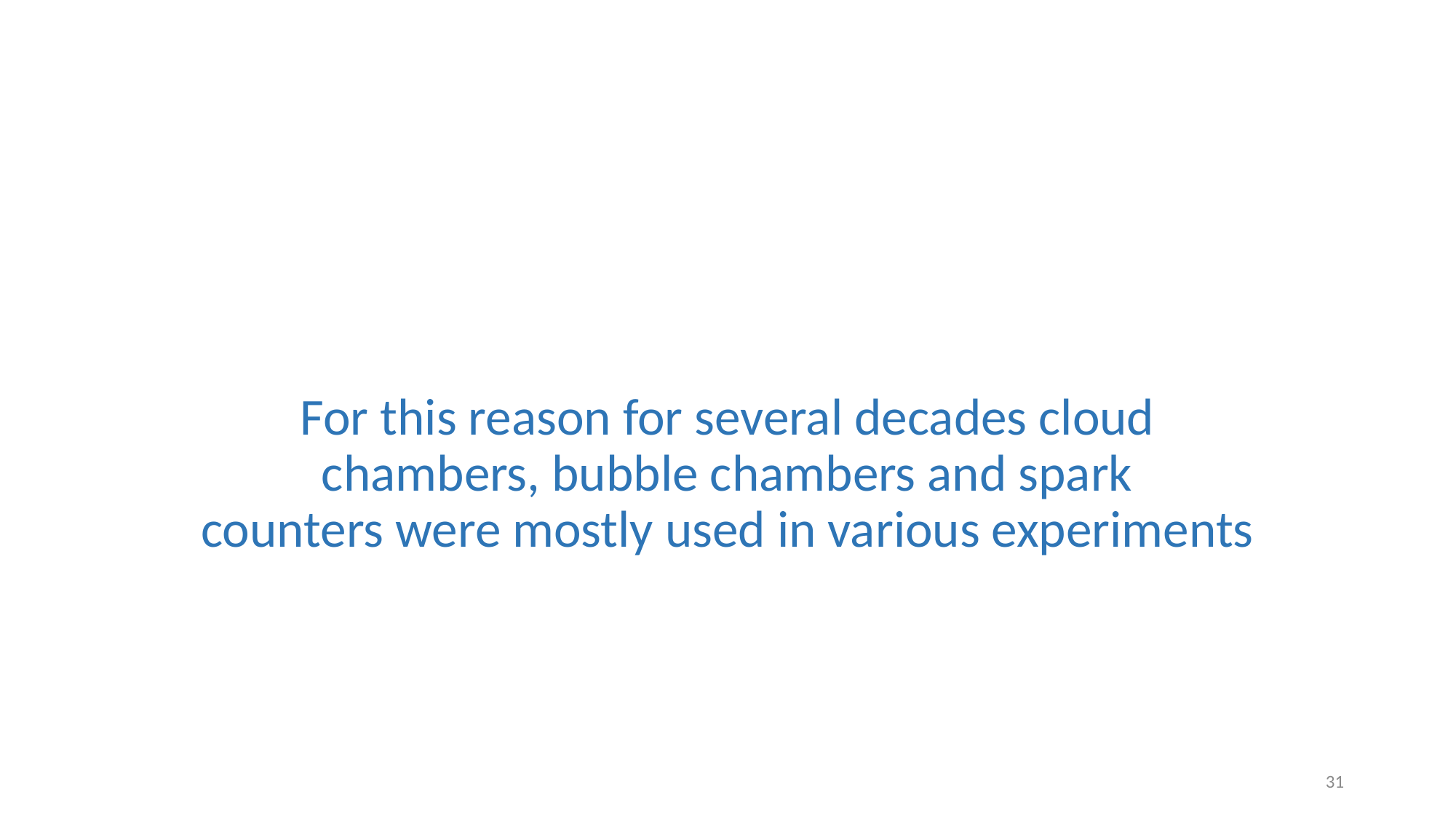

# For this reason for several decades cloud chambers, bubble chambers and spark counters were mostly used in various experiments
31